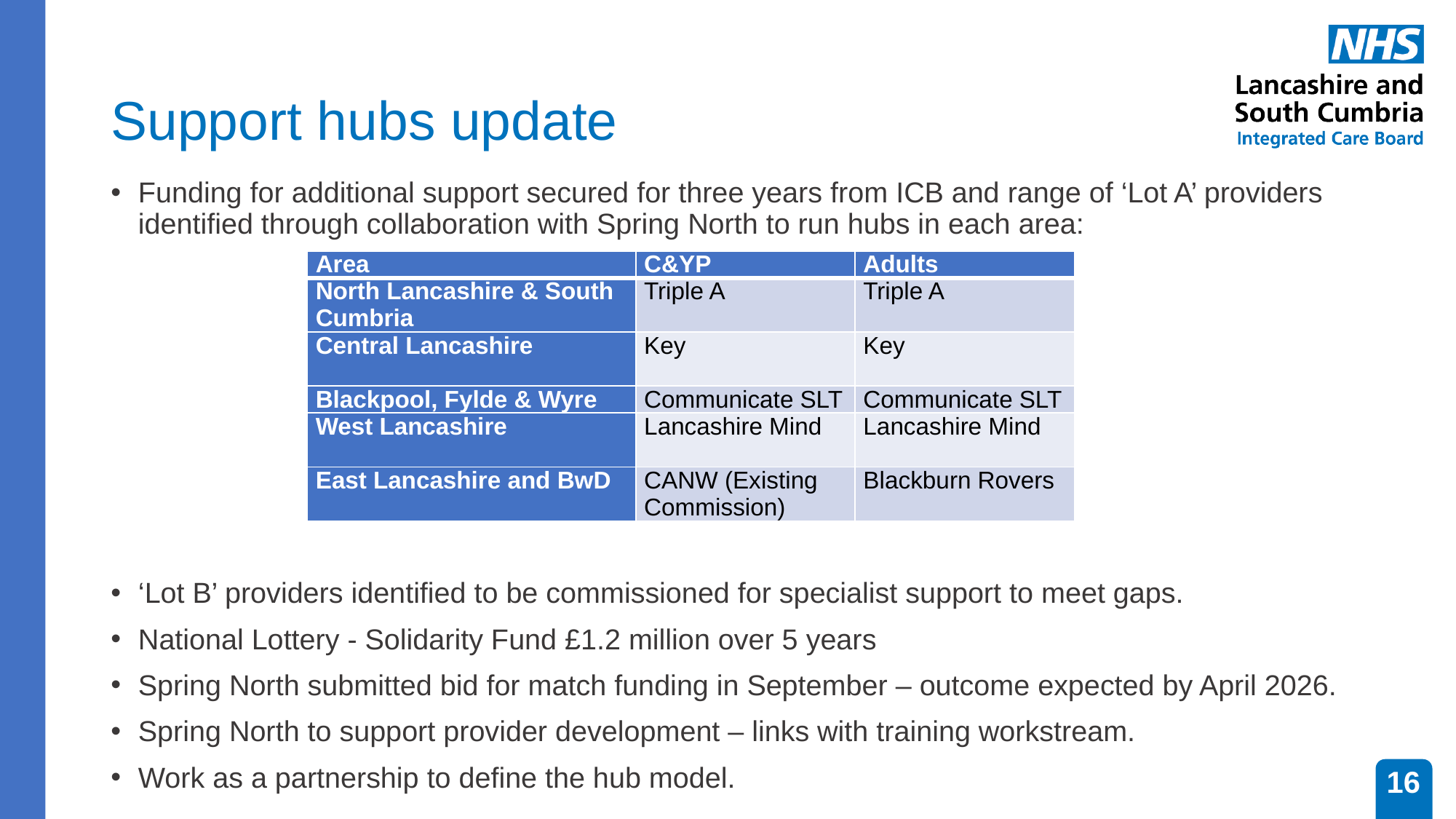

# Support hubs update
Funding for additional support secured for three years from ICB and range of ‘Lot A’ providers identified through collaboration with Spring North to run hubs in each area:

‘Lot B’ providers identified to be commissioned for specialist support to meet gaps.
National Lottery - Solidarity Fund £1.2 million over 5 years
Spring North submitted bid for match funding in September – outcome expected by April 2026.
Spring North to support provider development – links with training workstream.
Work as a partnership to define the hub model.

| Area | C&YP | Adults |
| --- | --- | --- |
| North Lancashire & South Cumbria | Triple A | Triple A |
| Central Lancashire | Key | Key |
| Blackpool, Fylde & Wyre | Communicate SLT | Communicate SLT |
| West Lancashire | Lancashire Mind | Lancashire Mind |
| East Lancashire and BwD | CANW (Existing Commission) | Blackburn Rovers |
16